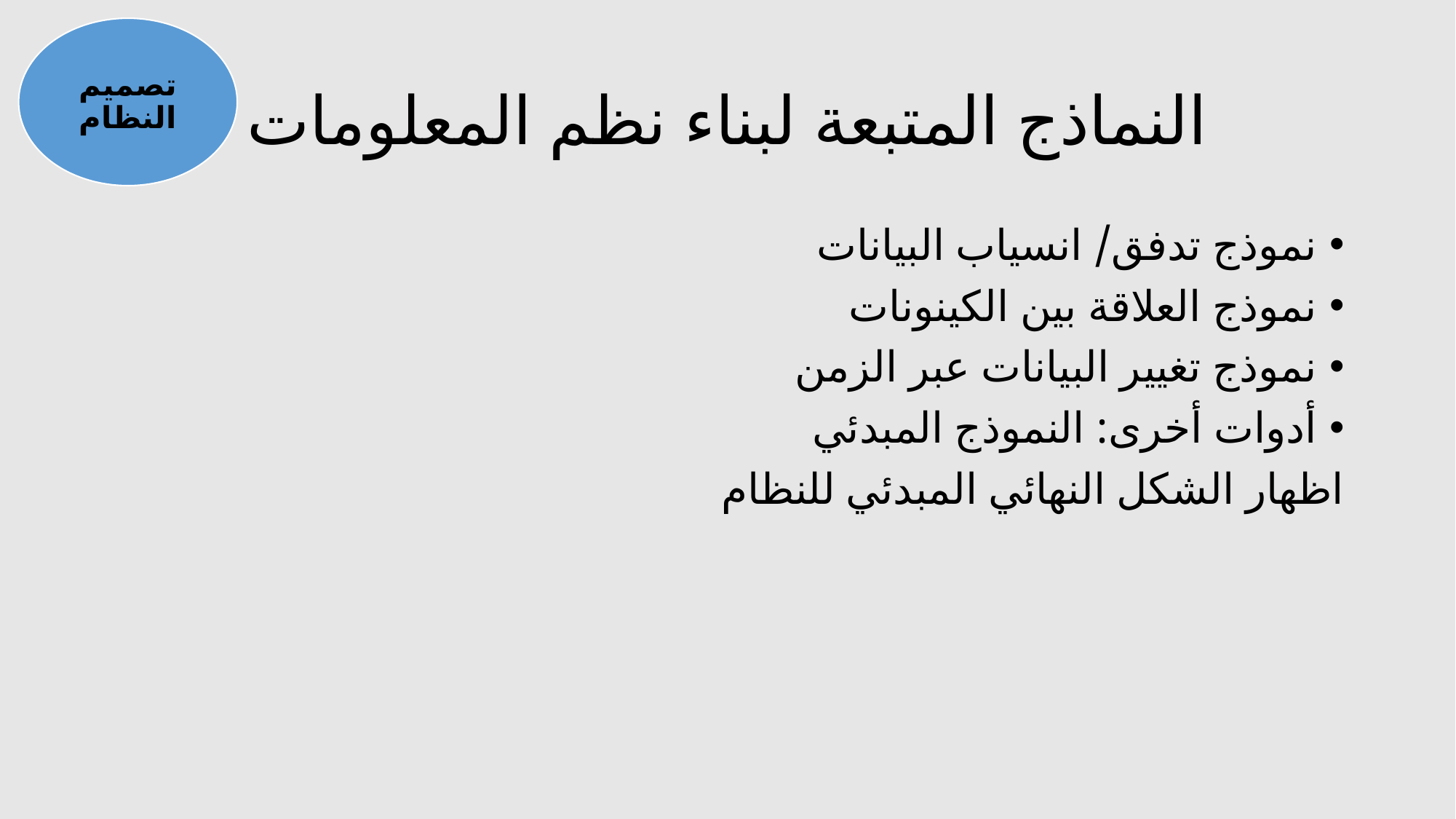

تصميم النظام
# النماذج المتبعة لبناء نظم المعلومات
نموذج تدفق/ انسياب البيانات
نموذج العلاقة بين الكينونات
نموذج تغيير البيانات عبر الزمن
أدوات أخرى: النموذج المبدئي
اظهار الشكل النهائي المبدئي للنظام